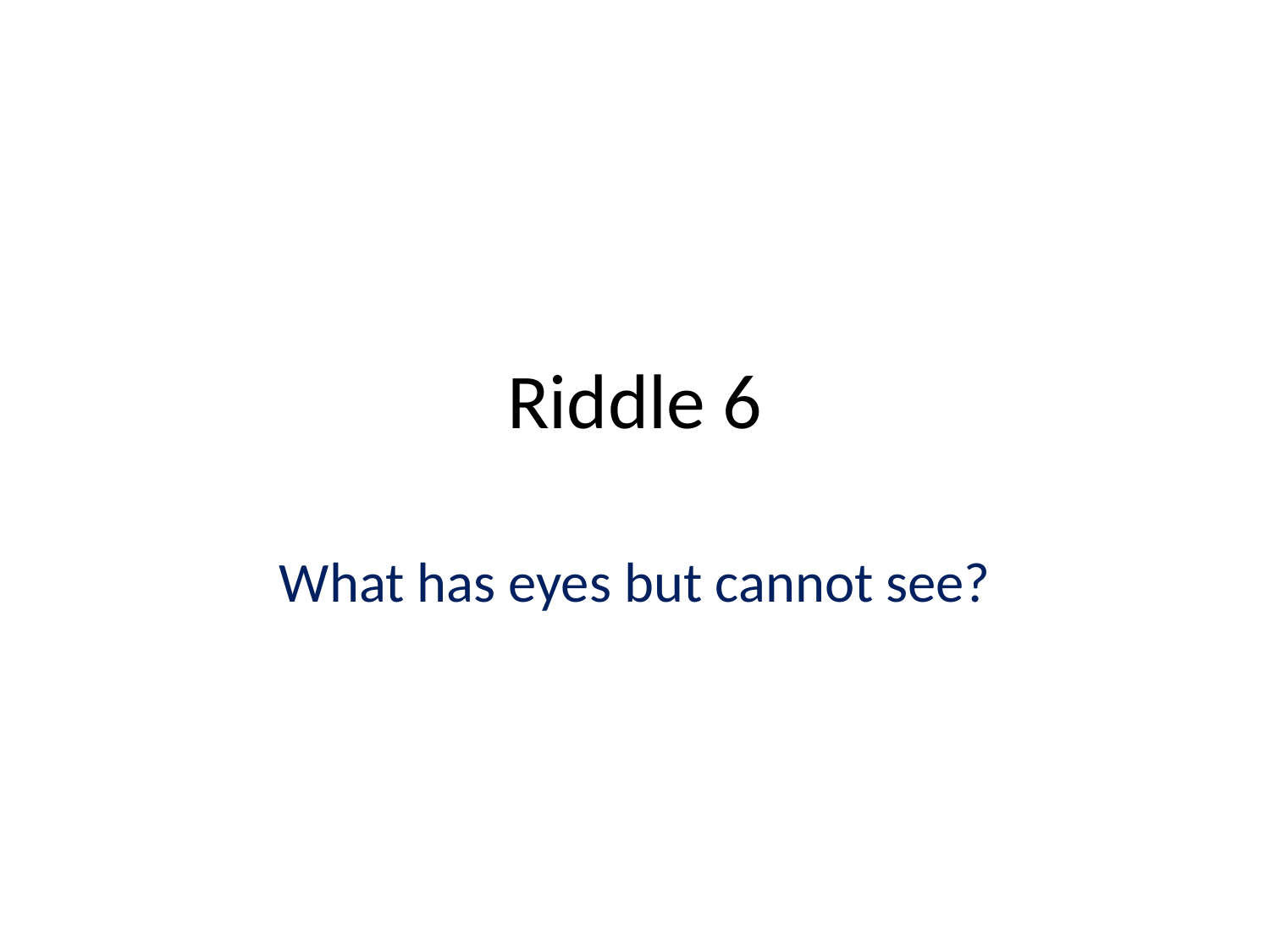

# Riddle 6
What has eyes but cannot see?